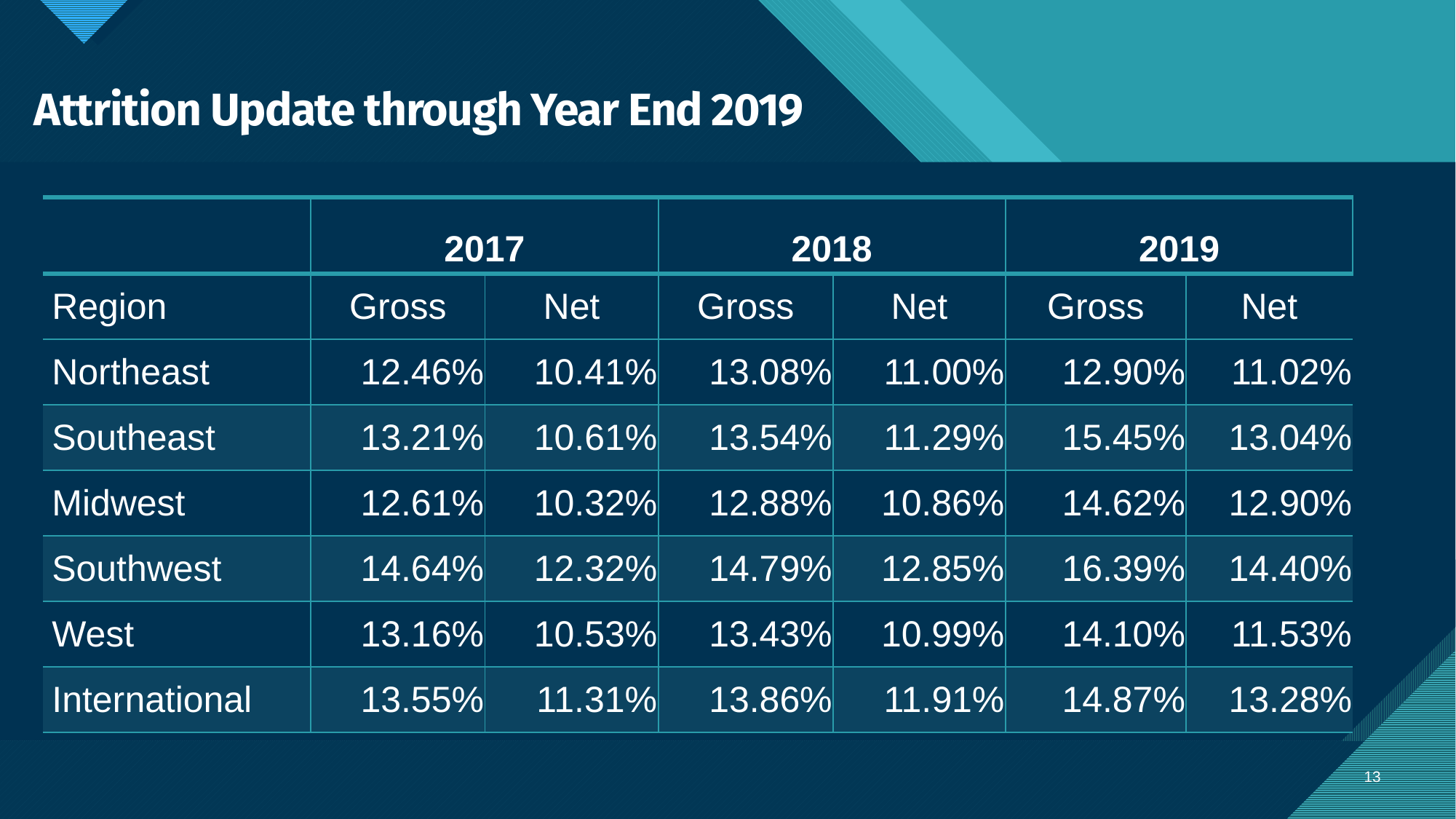

# Attrition Update through Year End 2019
|  | 2017 |  | 2018 |  | 2019 |  |
| --- | --- | --- | --- | --- | --- | --- |
| Region | Gross | Net | Gross | Net | Gross | Net |
| Northeast | 12.46% | 10.41% | 13.08% | 11.00% | 12.90% | 11.02% |
| Southeast | 13.21% | 10.61% | 13.54% | 11.29% | 15.45% | 13.04% |
| Midwest | 12.61% | 10.32% | 12.88% | 10.86% | 14.62% | 12.90% |
| Southwest | 14.64% | 12.32% | 14.79% | 12.85% | 16.39% | 14.40% |
| West | 13.16% | 10.53% | 13.43% | 10.99% | 14.10% | 11.53% |
| International | 13.55% | 11.31% | 13.86% | 11.91% | 14.87% | 13.28% |
13